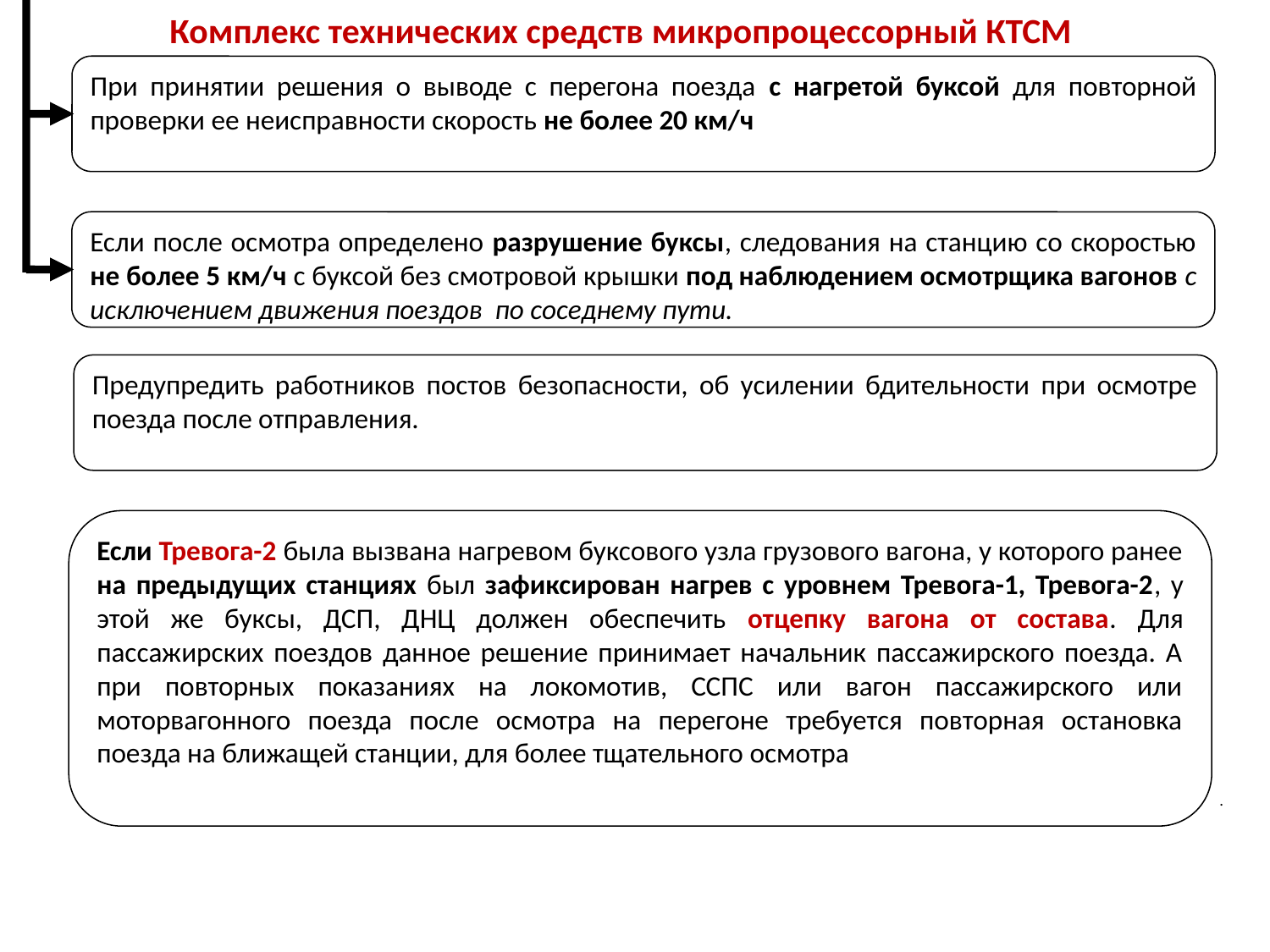

# Комплекс технических средств микропроцессорный КТСМ

При принятии решения о выводе с перегона поезда с нагретой буксой для повторной проверки ее неисправности скорость не более 20 км/ч

Если после осмотра определено разрушение буксы, следования на станцию со скоростью не более 5 км/ч с буксой без смотровой крышки под наблюдением осмотрщика вагонов с исключением движения поездов  по соседнему пути.

Предупредить работников постов безопасности, об усилении бдительности при осмотре поезда после отправления.
Если Тревога-2 была вызвана нагревом буксового узла грузового вагона, у которого ранее на предыдущих станциях был зафиксирован нагрев с уровнем Тревога-1, Тревога-2, у этой же буксы, ДСП, ДНЦ должен обеспечить отцепку вагона от состава. Для пассажирских поездов данное решение принимает начальник пассажирского поезда. А при повторных показаниях на локомотив, ССПС или вагон пассажирского или моторвагонного поезда после осмотра на перегоне требуется повторная остановка поезда на ближащей станции, для более тщательного осмотра
.